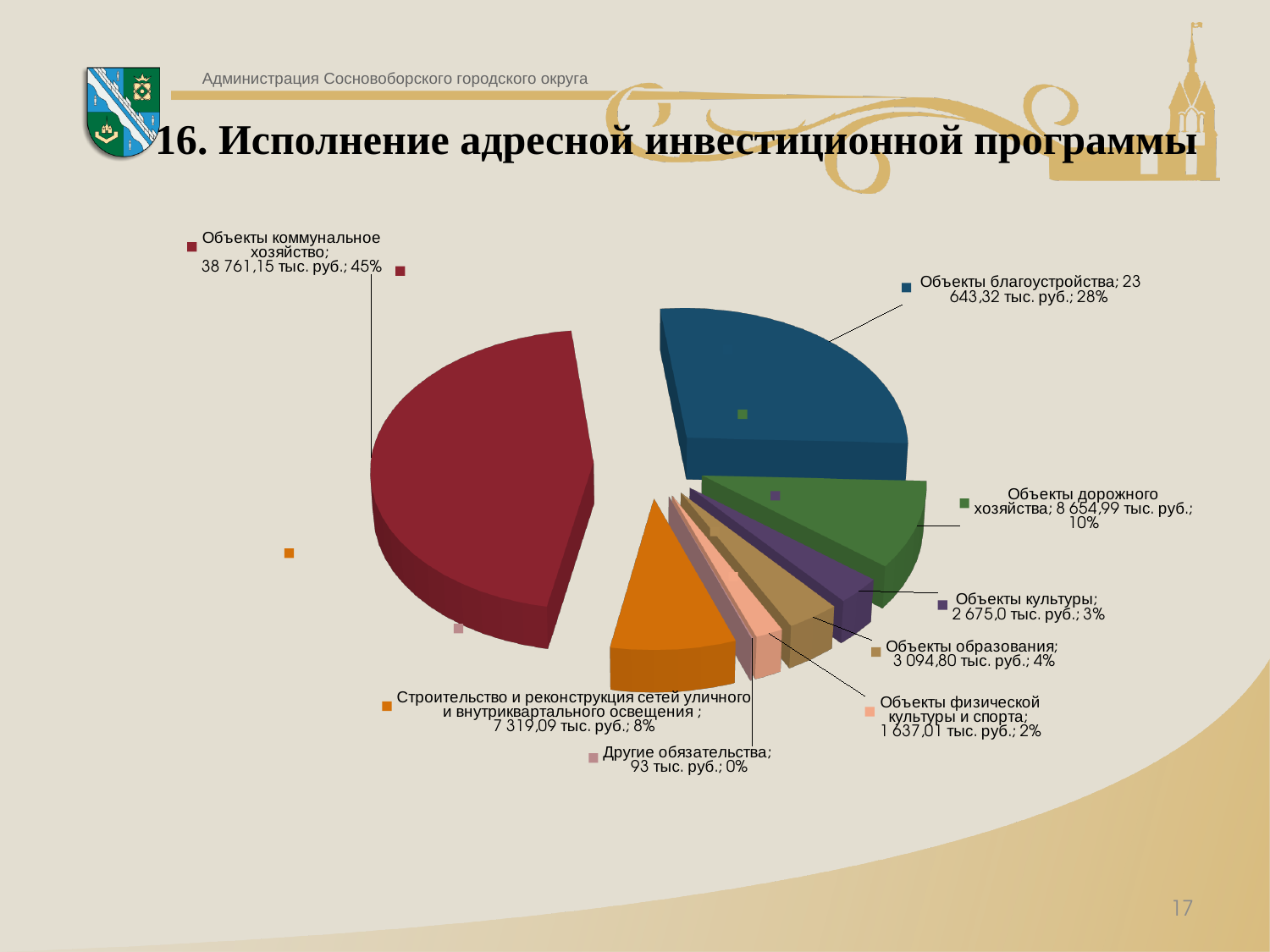

# 16. Исполнение адресной инвестиционной программы

[unsupported chart]

17